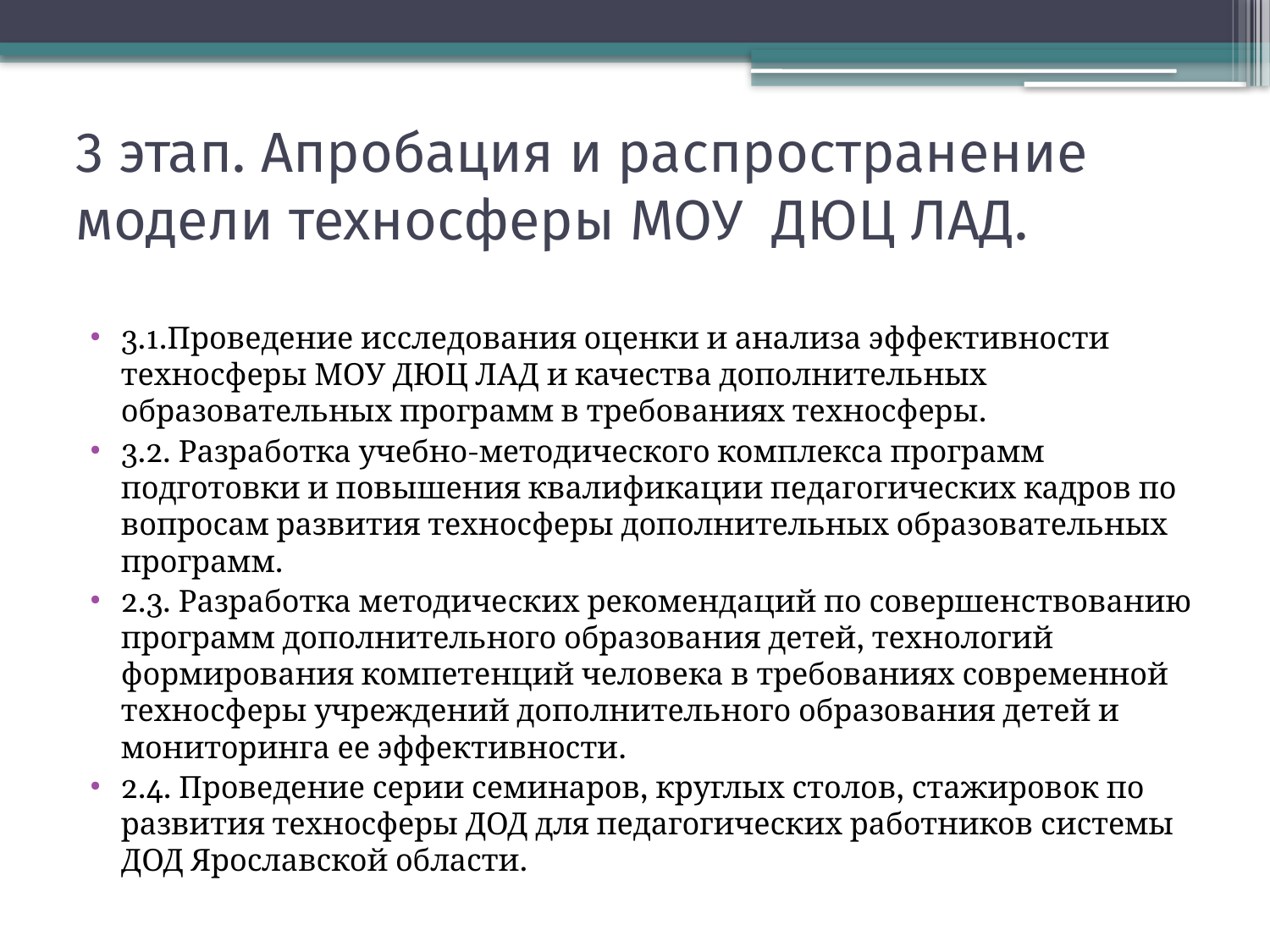

# 3 этап. Апробация и распространение модели техносферы МОУ  ДЮЦ ЛАД.
3.1.Проведение исследования оценки и анализа эффективности техносферы МОУ ДЮЦ ЛАД и качества дополнительных образовательных программ в требованиях техносферы.
3.2. Разработка учебно-методического комплекса программ подготовки и повышения квалификации педагогических кадров по вопросам развития техносферы дополнительных образовательных программ.
2.3. Разработка методических рекомендаций по совершенствованию программ дополнительного образования детей, технологий формирования компетенций человека в требованиях современной техносферы учреждений дополнительного образования детей и мониторинга ее эффективности.
2.4. Проведение серии семинаров, круглых столов, стажировок по развития техносферы ДОД для педагогических работников системы ДОД Ярославской области.